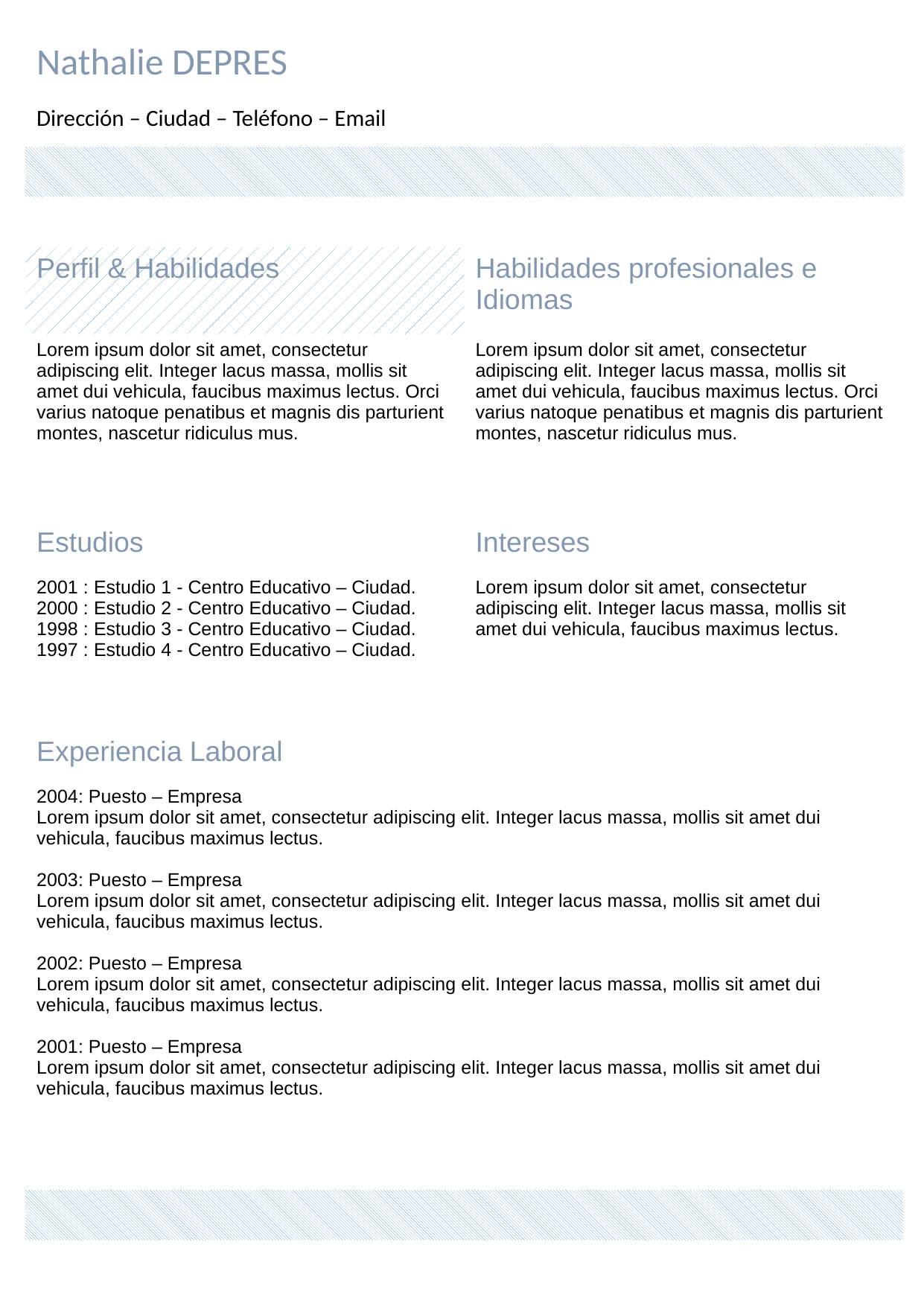

| Nathalie DEPRES |  |
| --- | --- |
| Dirección – Ciudad – Teléfono – Email |  |
|  |  |
|  |  |
| Perfil & Habilidades | Habilidades profesionales e Idiomas |
| Lorem ipsum dolor sit amet, consectetur adipiscing elit. Integer lacus massa, mollis sit amet dui vehicula, faucibus maximus lectus. Orci varius natoque penatibus et magnis dis parturient montes, nascetur ridiculus mus. | Lorem ipsum dolor sit amet, consectetur adipiscing elit. Integer lacus massa, mollis sit amet dui vehicula, faucibus maximus lectus. Orci varius natoque penatibus et magnis dis parturient montes, nascetur ridiculus mus. |
| Estudios | Intereses |
| 2001 : Estudio 1 - Centro Educativo – Ciudad. 2000 : Estudio 2 - Centro Educativo – Ciudad. 1998 : Estudio 3 - Centro Educativo – Ciudad. 1997 : Estudio 4 - Centro Educativo – Ciudad. | Lorem ipsum dolor sit amet, consectetur adipiscing elit. Integer lacus massa, mollis sit amet dui vehicula, faucibus maximus lectus. |
| Experiencia Laboral |  |
| 2004: Puesto – Empresa Lorem ipsum dolor sit amet, consectetur adipiscing elit. Integer lacus massa, mollis sit amet dui vehicula, faucibus maximus lectus.   2003: Puesto – Empresa Lorem ipsum dolor sit amet, consectetur adipiscing elit. Integer lacus massa, mollis sit amet dui vehicula, faucibus maximus lectus. 2002: Puesto – Empresa Lorem ipsum dolor sit amet, consectetur adipiscing elit. Integer lacus massa, mollis sit amet dui vehicula, faucibus maximus lectus. 2001: Puesto – Empresa Lorem ipsum dolor sit amet, consectetur adipiscing elit. Integer lacus massa, mollis sit amet dui vehicula, faucibus maximus lectus. |  |
|  |  |